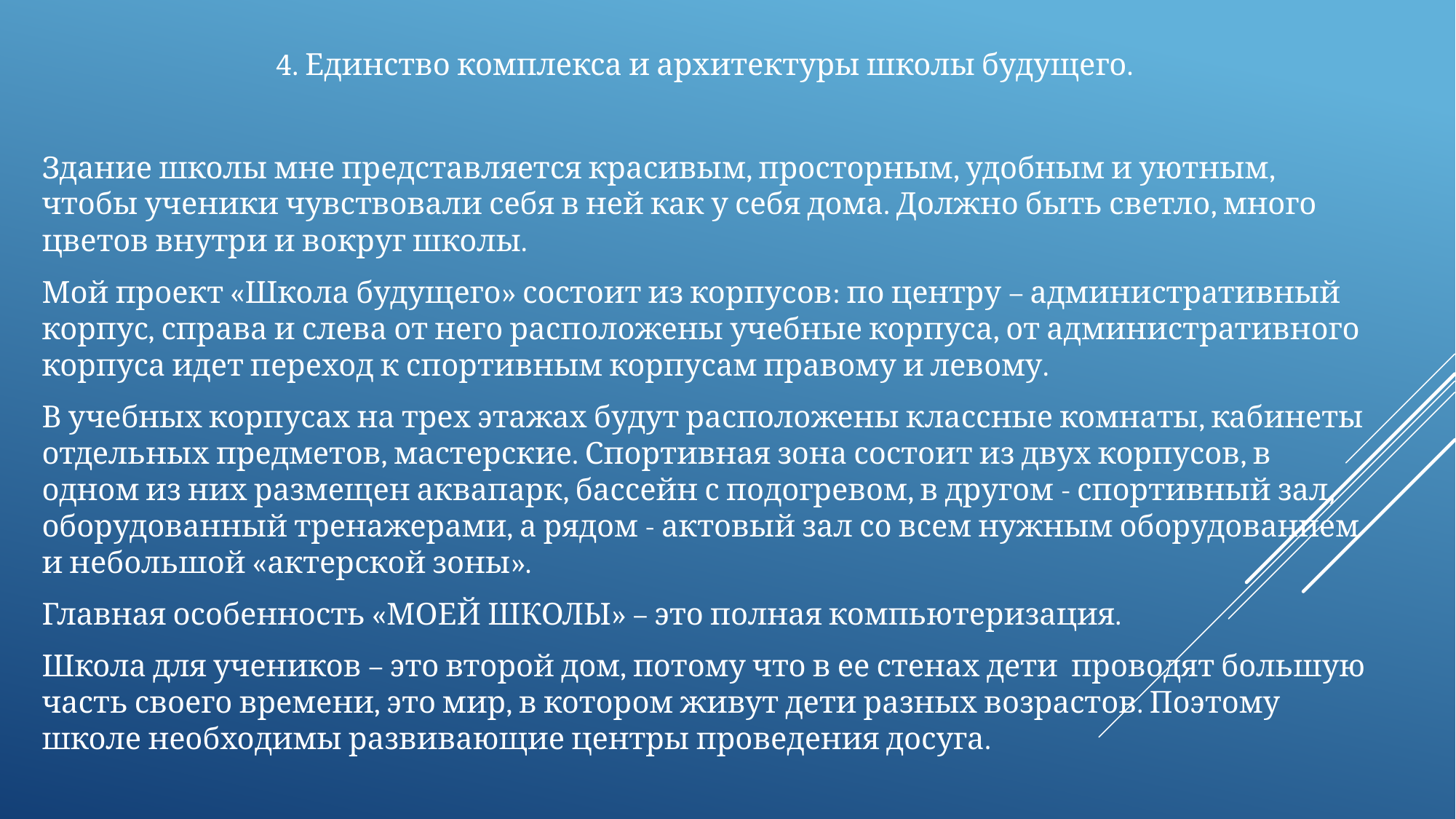

4. Единство комплекса и архитектуры школы будущего.

Здание школы мне представляется красивым, просторным, удобным и уютным, чтобы ученики чувствовали себя в ней как у себя дома. Должно быть светло, много цветов внутри и вокруг школы.
Мой проект «Школа будущего» состоит из корпусов: по центру – административный корпус, справа и слева от него расположены учебные корпуса, от административного корпуса идет переход к спортивным корпусам правому и левому.
В учебных корпусах на трех этажах будут расположены классные комнаты, кабинеты отдельных предметов, мастерские. Спортивная зона состоит из двух корпусов, в одном из них размещен аквапарк, бассейн с подогревом, в другом - спортивный зал, оборудованный тренажерами, а рядом - актовый зал со всем нужным оборудованием и небольшой «актерской зоны».
Главная особенность «МОЕЙ ШКОЛЫ» – это полная компьютеризация.
Школа для учеников – это второй дом, потому что в ее стенах дети  проводят большую часть своего времени, это мир, в котором живут дети разных возрастов. Поэтому школе необходимы развивающие центры проведения досуга.